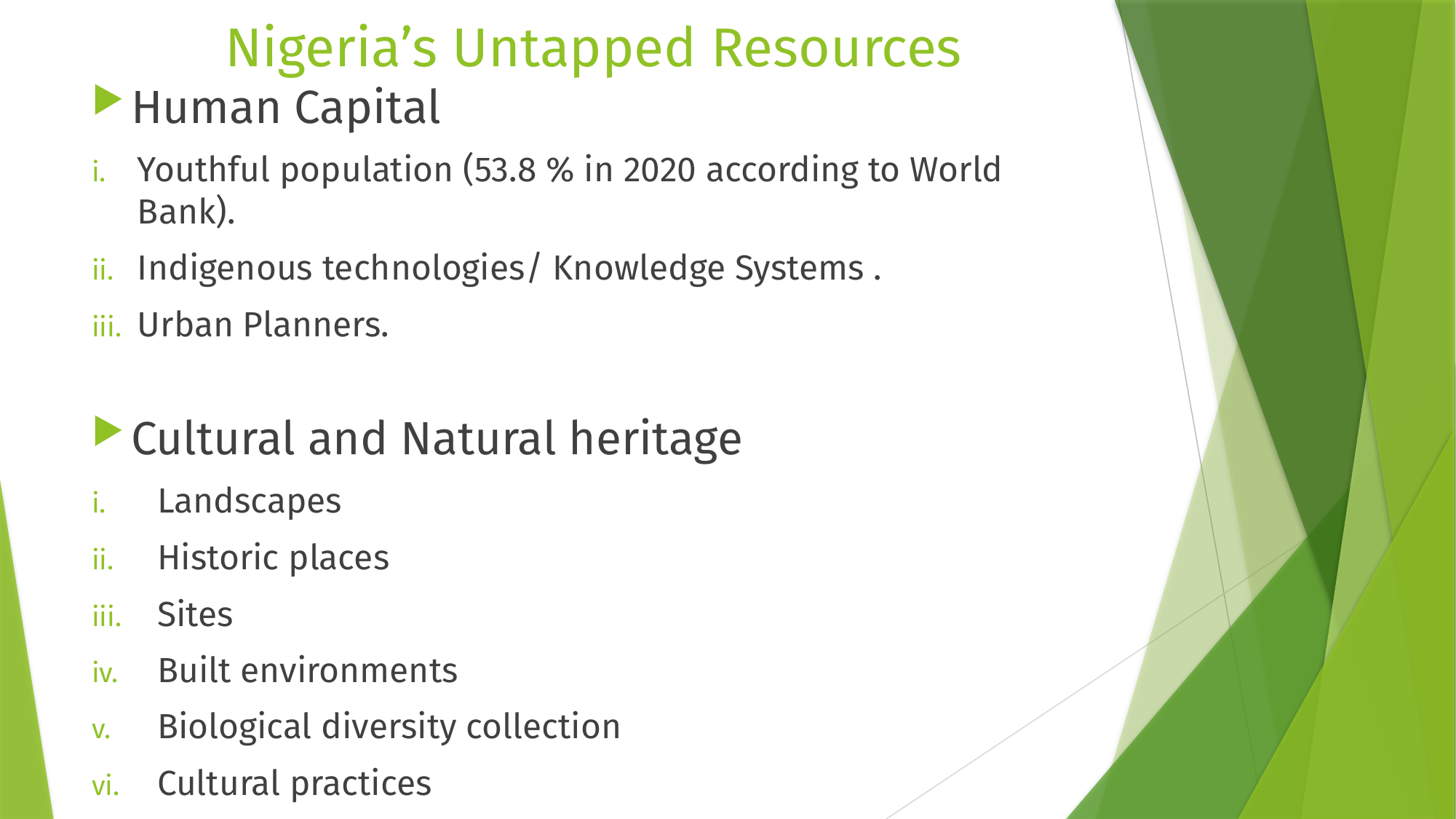

# Nigeria’s Untapped Resources
Human Capital
Youthful population (53.8 % in 2020 according to World Bank).
Indigenous technologies/ Knowledge Systems .
Urban Planners.

Cultural and Natural heritage
Landscapes
Historic places
Sites
Built environments
Biological diversity collection
Cultural practices